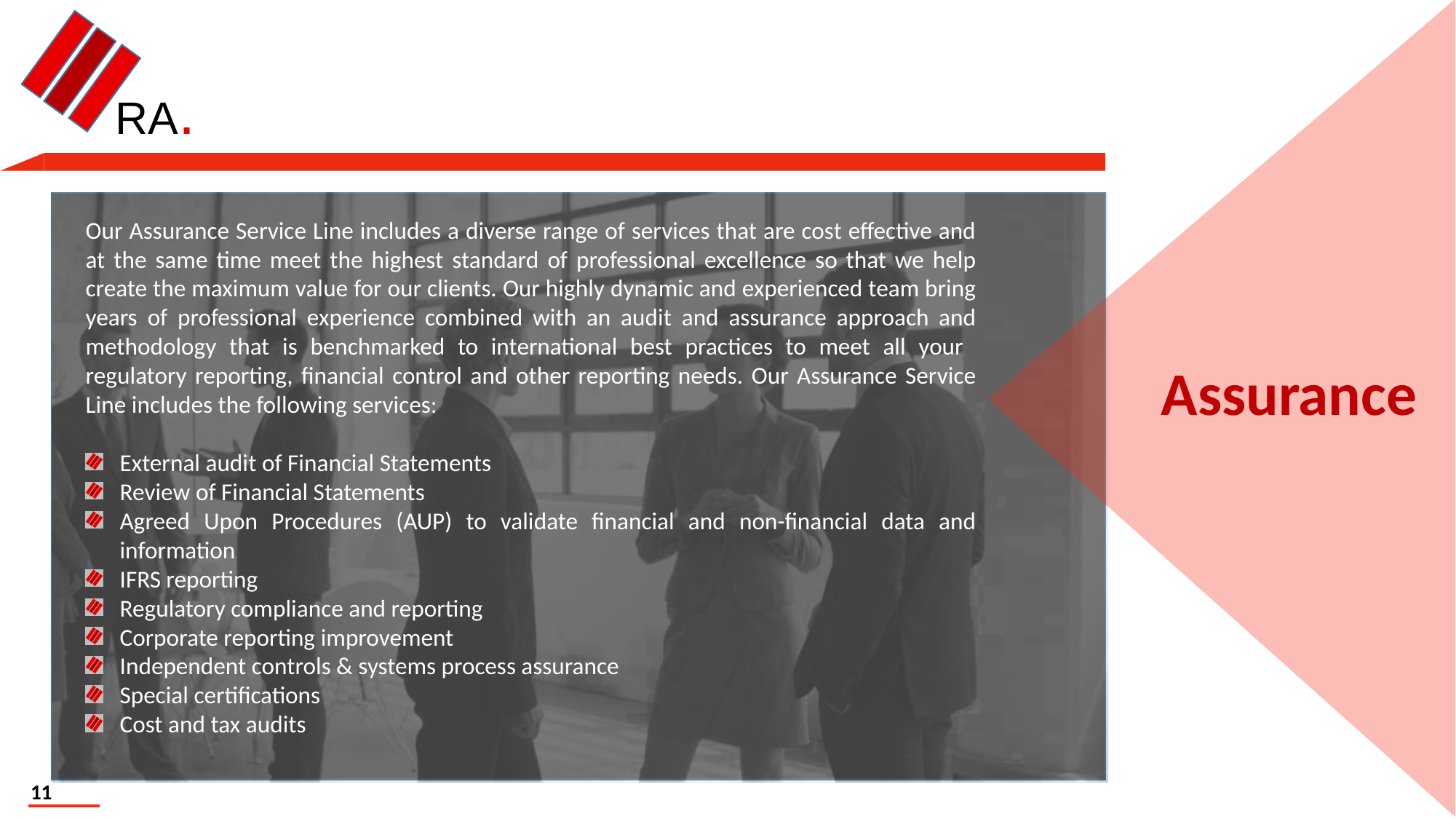

RA.

Our Assurance Service Line includes a diverse range of services that are cost effective and at the same time meet the highest standard of professional excellence so that we help create the maximum value for our clients. Our highly dynamic and experienced team bring years of professional experience combined with an audit and assurance approach and methodology that is benchmarked to international best practices to meet all your  regulatory reporting, financial control and other reporting needs. Our Assurance Service Line includes the following services:

External audit of Financial Statements
Review of Financial Statements
Agreed Upon Procedures (AUP) to validate financial and non-financial data and information
IFRS reporting
Regulatory compliance and reporting
Corporate reporting improvement
Independent controls & systems process assurance
Special certifications
Cost and tax audits

Assurance

11